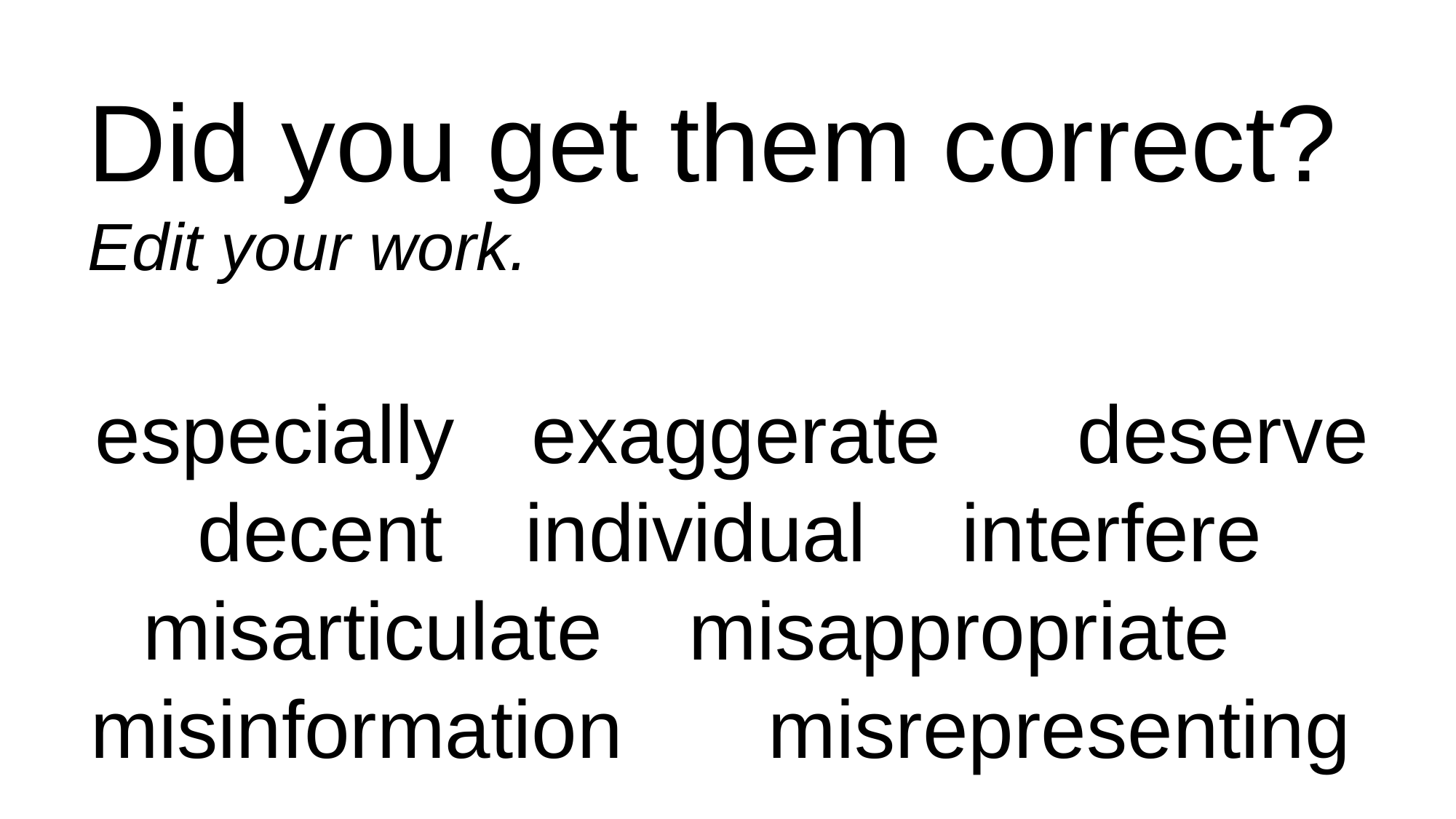

Did you get them correct?
Edit your work.

especially 	exaggerate 		deserve  	decent  	individual  	interfere 		misarticulate 	misappropriate  	misinformation 	 misrepresenting